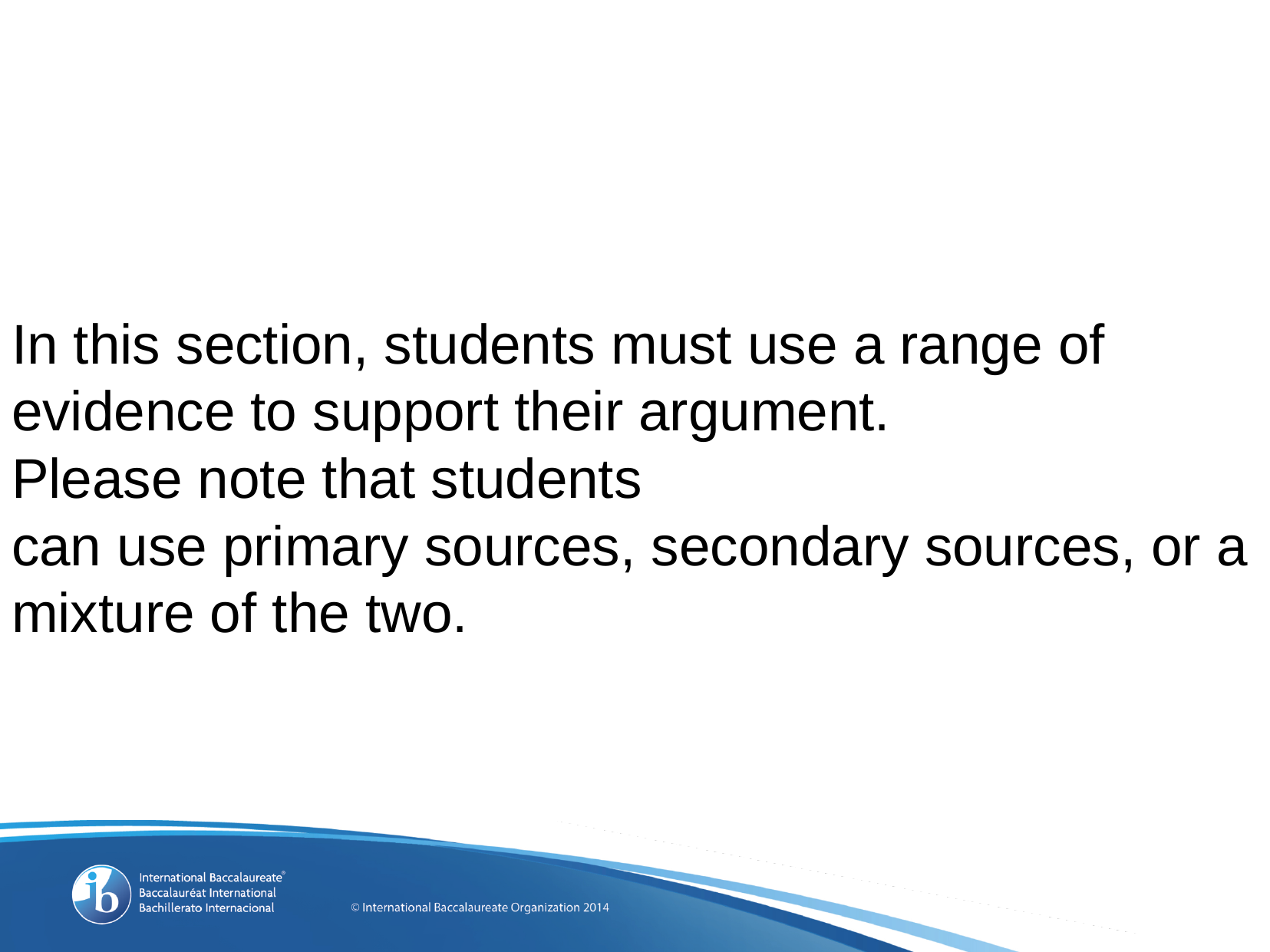

# In this section, students must use a range of evidence to support their argument. Please note that students can use primary sources, secondary sources, or a mixture of the two.